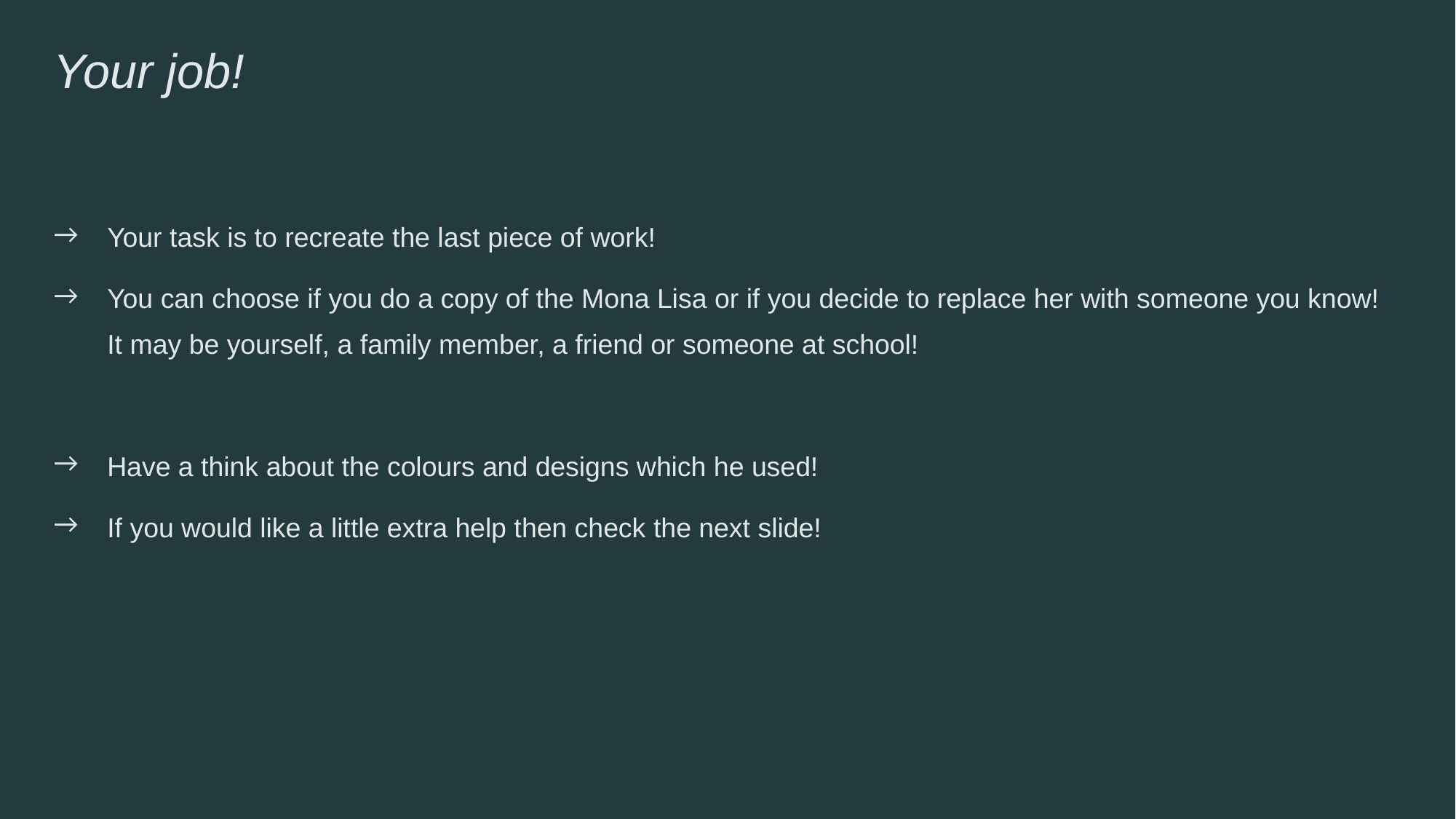

# Your job!
Your task is to recreate the last piece of work!
You can choose if you do a copy of the Mona Lisa or if you decide to replace her with someone you know! It may be yourself, a family member, a friend or someone at school!

Have a think about the colours and designs which he used!
If you would like a little extra help then check the next slide!